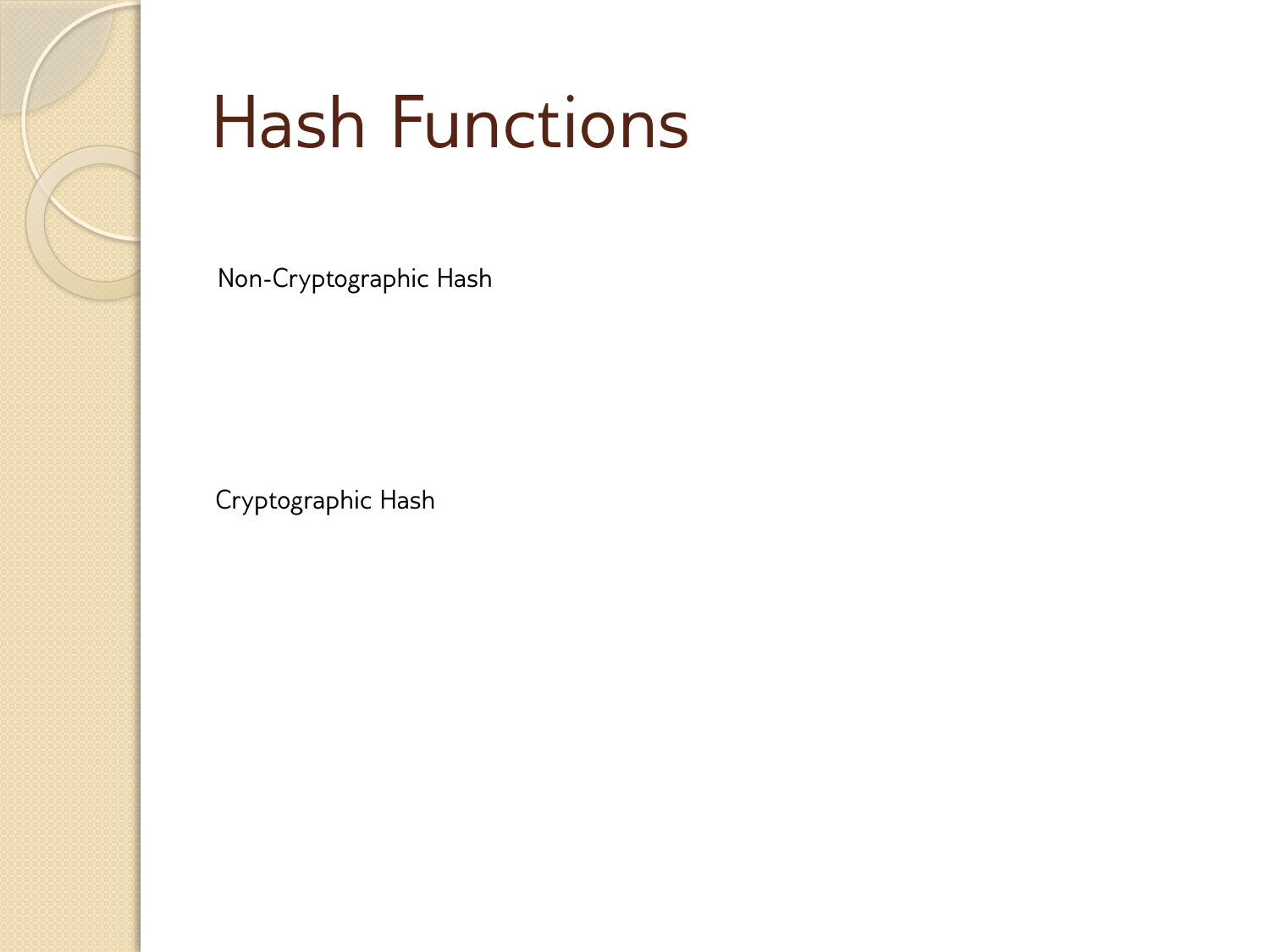

# Hash Functions
Non-Cryptographic Hash
Cryptographic Hash